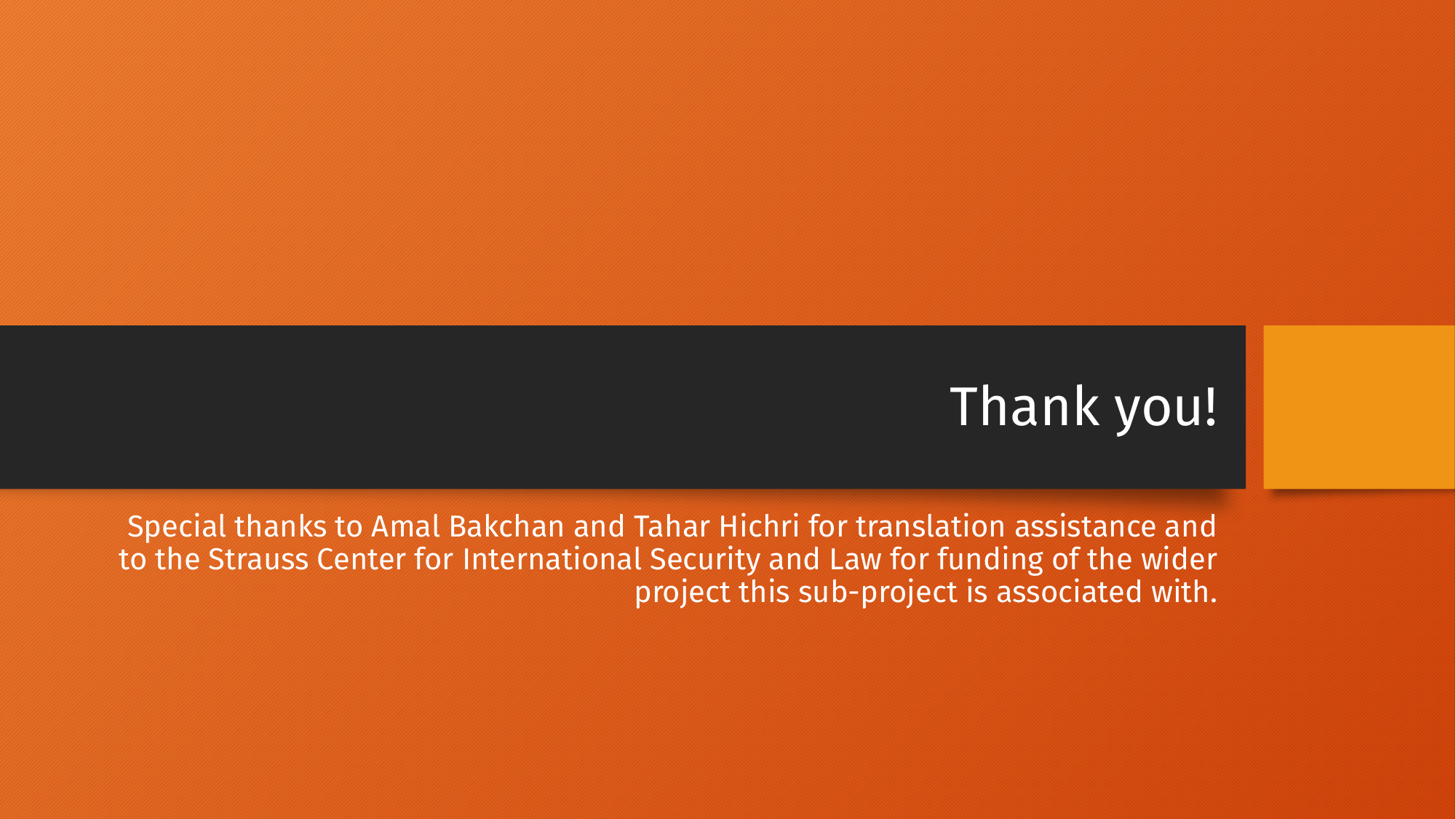

# Thank you!
Special thanks to Amal Bakchan and Tahar Hichri for translation assistance and to the Strauss Center for International Security and Law for funding of the wider project this sub-project is associated with.